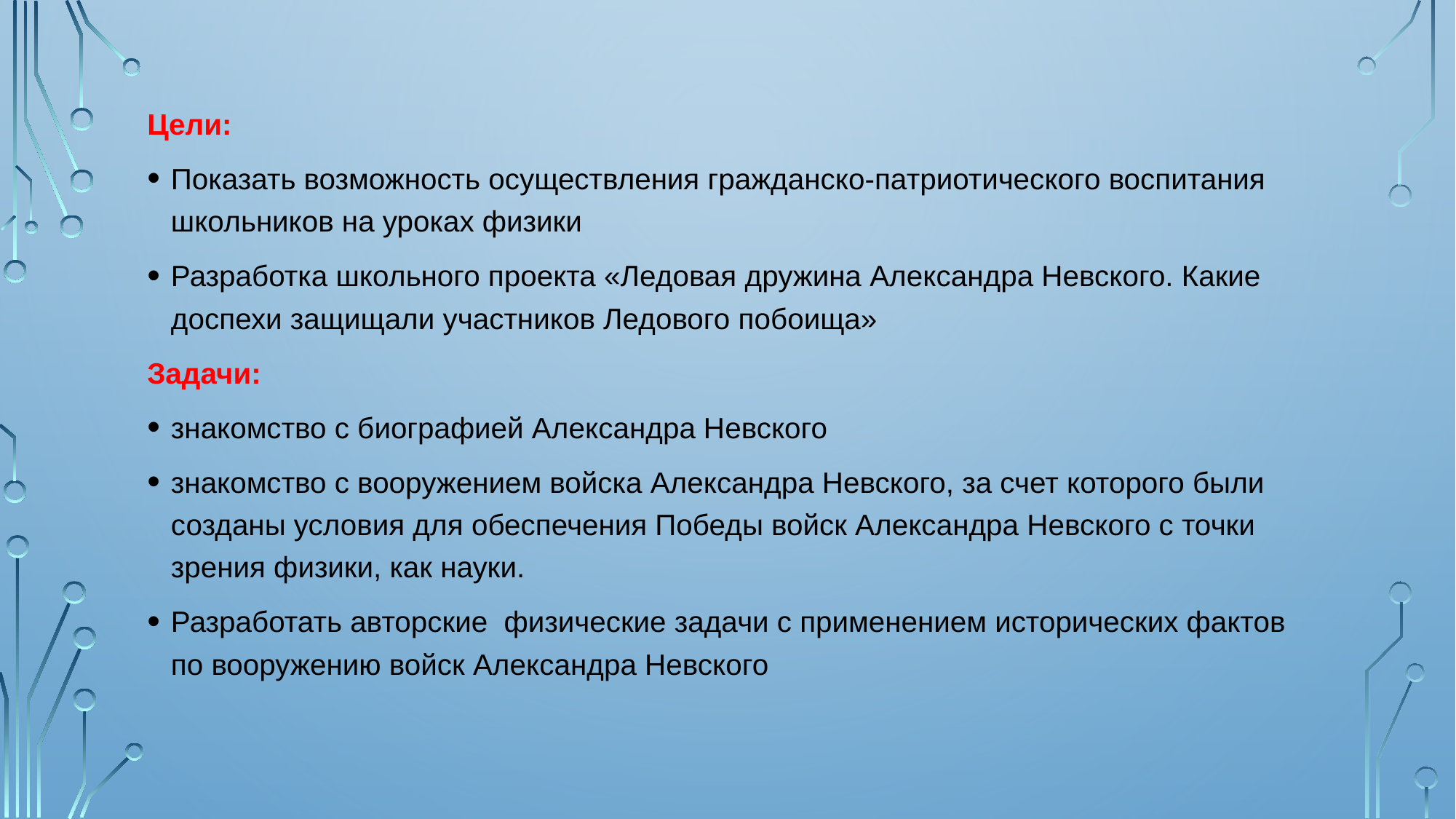

Цели:
Показать возможность осуществления гражданско-патриотического воспитания школьников на уроках физики
Разработка школьного проекта «Ледовая дружина Александра Невского. Какие доспехи защищали участников Ледового побоища»
Задачи:
знакомство с биографией Александра Невского
знакомство с вооружением войска Александра Невского, за счет которого были созданы условия для обеспечения Победы войск Александра Невского с точки зрения физики, как науки.
Разработать авторские  физические задачи с применением исторических фактов по вооружению войск Александра Невского